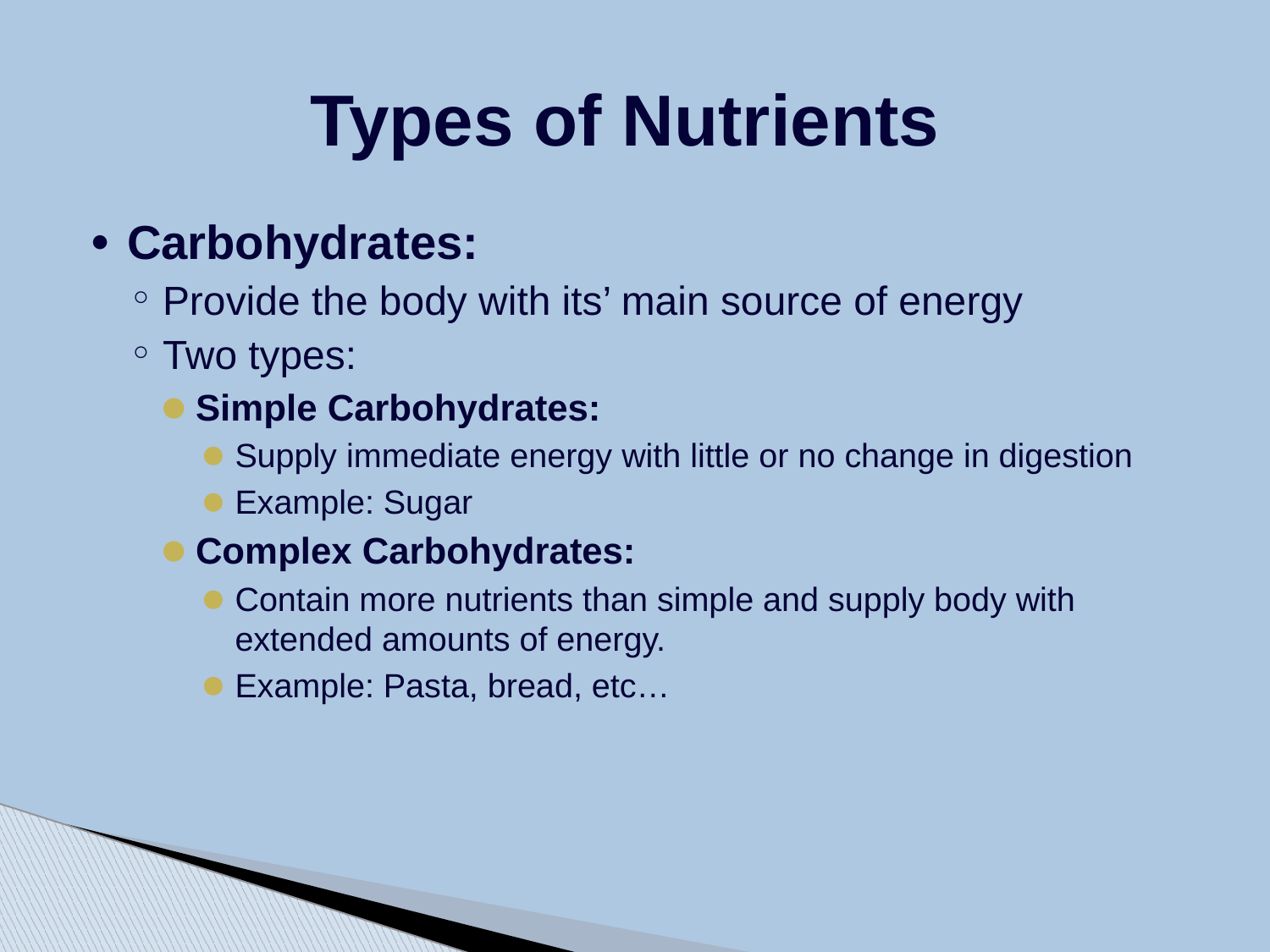

# Types of Nutrients
Carbohydrates:
Provide the body with its’ main source of energy
Two types:
Simple Carbohydrates:
Supply immediate energy with little or no change in digestion
Example: Sugar
Complex Carbohydrates:
Contain more nutrients than simple and supply body with extended amounts of energy.
Example: Pasta, bread, etc…